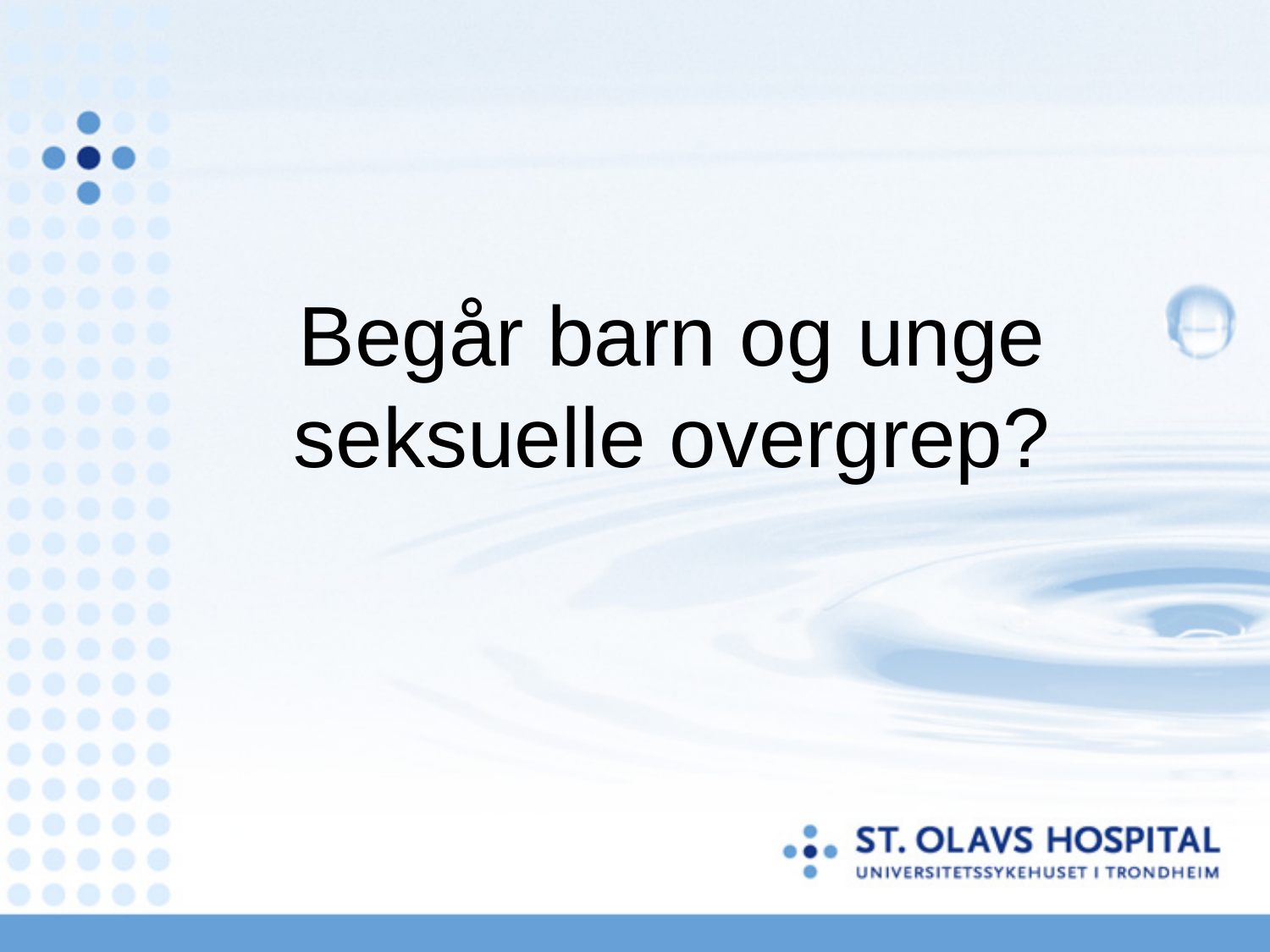

#
Begår barn og unge seksuelle overgrep?